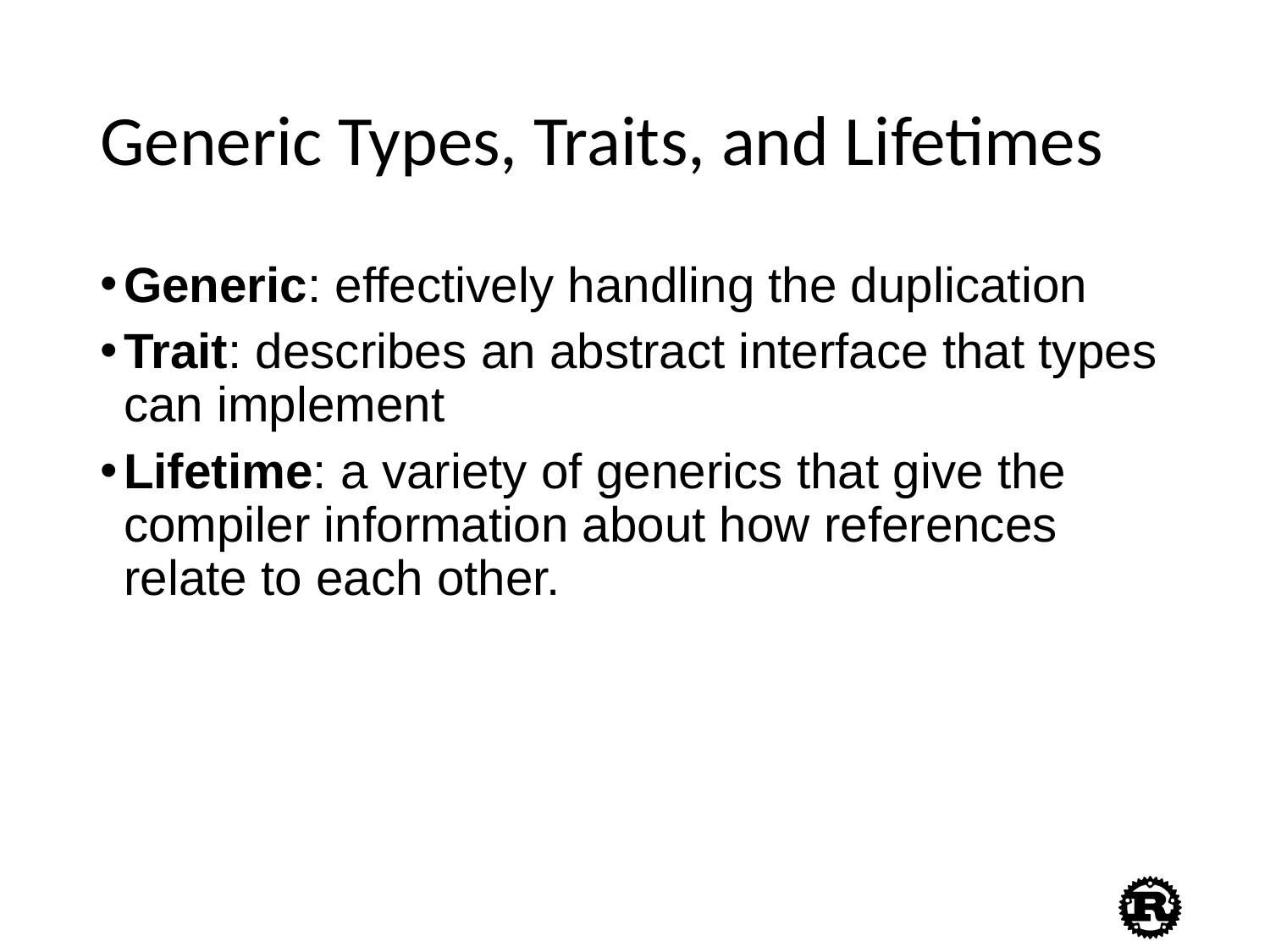

# Generic Types, Traits, and Lifetimes
Generic: effectively handling the duplication
Trait: describes an abstract interface that types can implement
Lifetime: a variety of generics that give the compiler information about how references relate to each other.